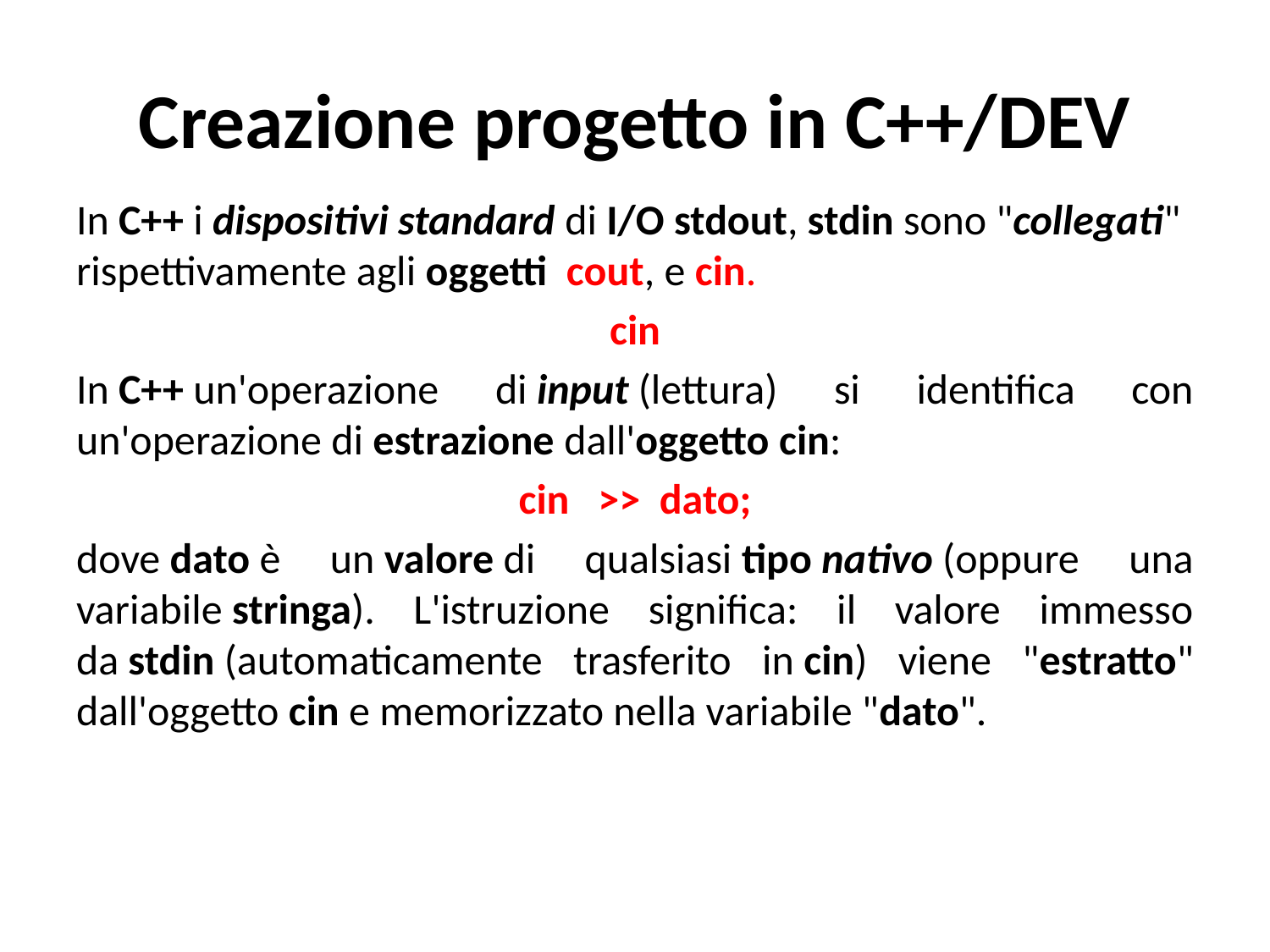

# Creazione progetto in C++/DEV
In C++ i dispositivi standard di I/O stdout, stdin sono "collegati" rispettivamente agli oggetti  cout, e cin.
cin
In C++ un'operazione di input (lettura) si identifica con un'operazione di estrazione dall'oggetto cin:
cin   >>  dato;
dove dato è un valore di qualsiasi tipo nativo (oppure una variabile stringa). L'istruzione significa: il valore immesso da stdin (automaticamente trasferito in cin) viene "estratto" dall'oggetto cin e memorizzato nella variabile "dato".